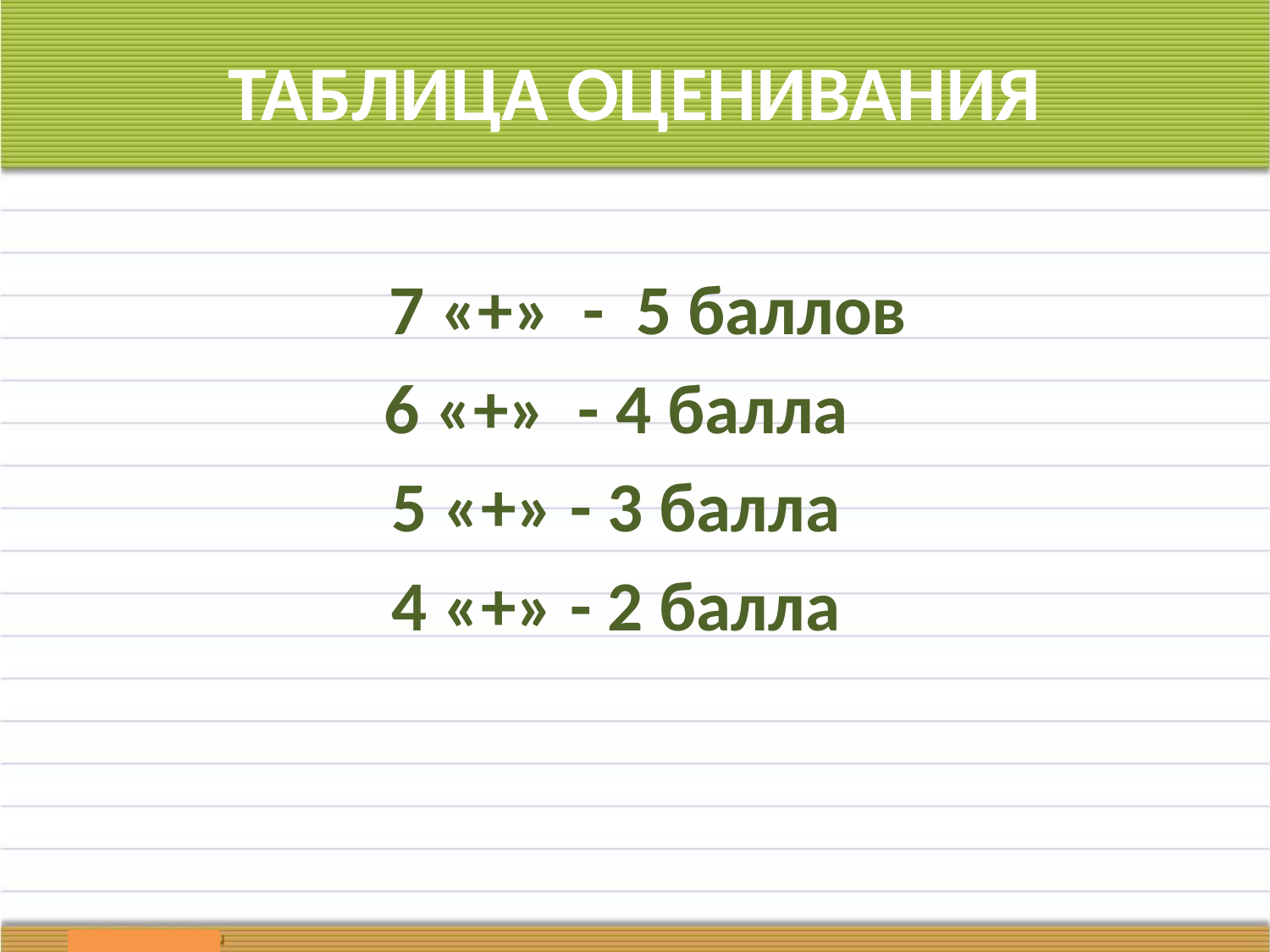

# ТАБЛИЦА ОЦЕНИВАНИЯ
         7 «+»  -  5 баллов
     6 «+»  - 4 балла
     5 «+» - 3 балла
     4 «+» - 2 балла